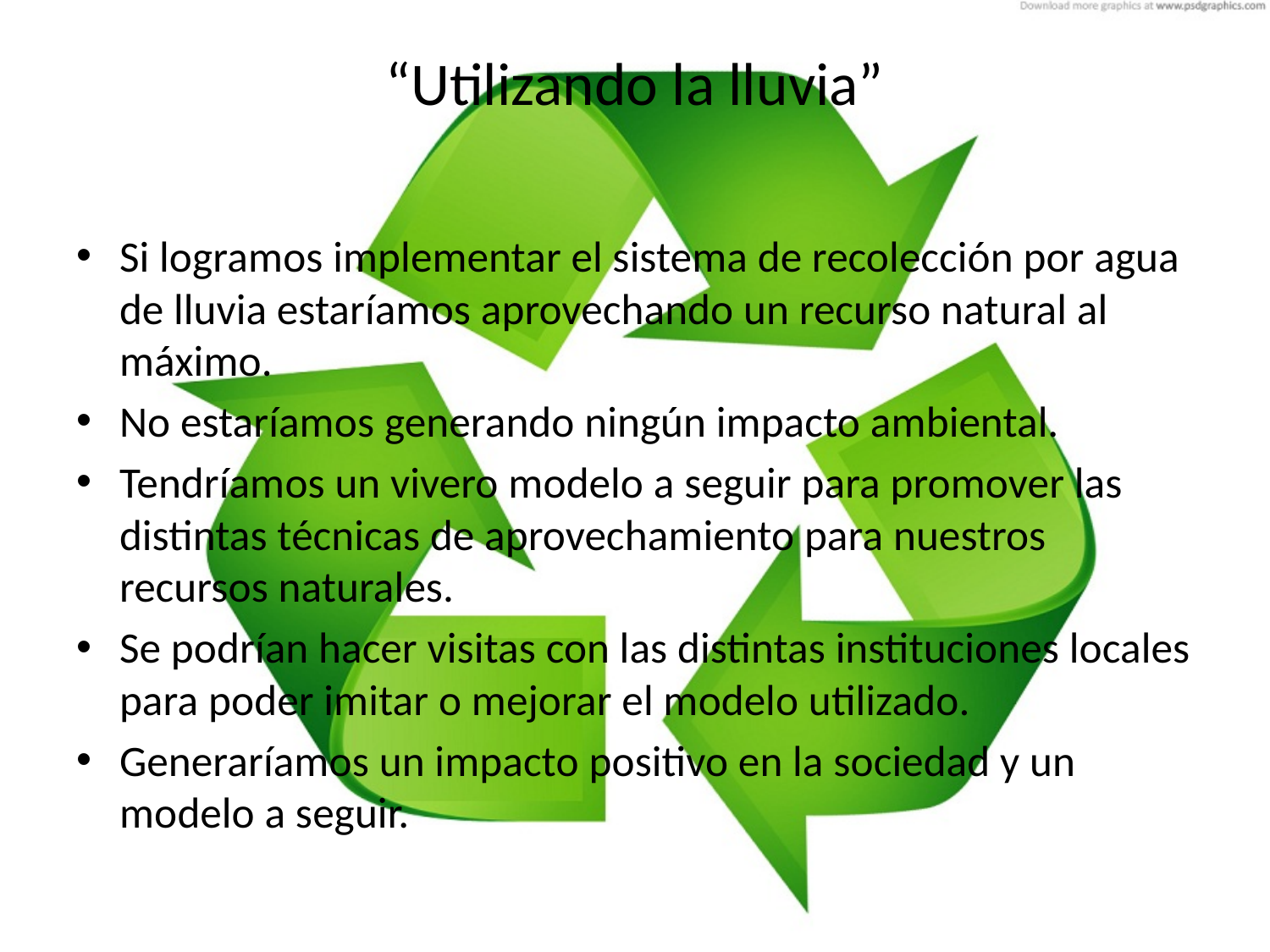

# “Utilizando la lluvia”
Si logramos implementar el sistema de recolección por agua de lluvia estaríamos aprovechando un recurso natural al máximo.
No estaríamos generando ningún impacto ambiental.
Tendríamos un vivero modelo a seguir para promover las distintas técnicas de aprovechamiento para nuestros recursos naturales.
Se podrían hacer visitas con las distintas instituciones locales para poder imitar o mejorar el modelo utilizado.
Generaríamos un impacto positivo en la sociedad y un modelo a seguir.